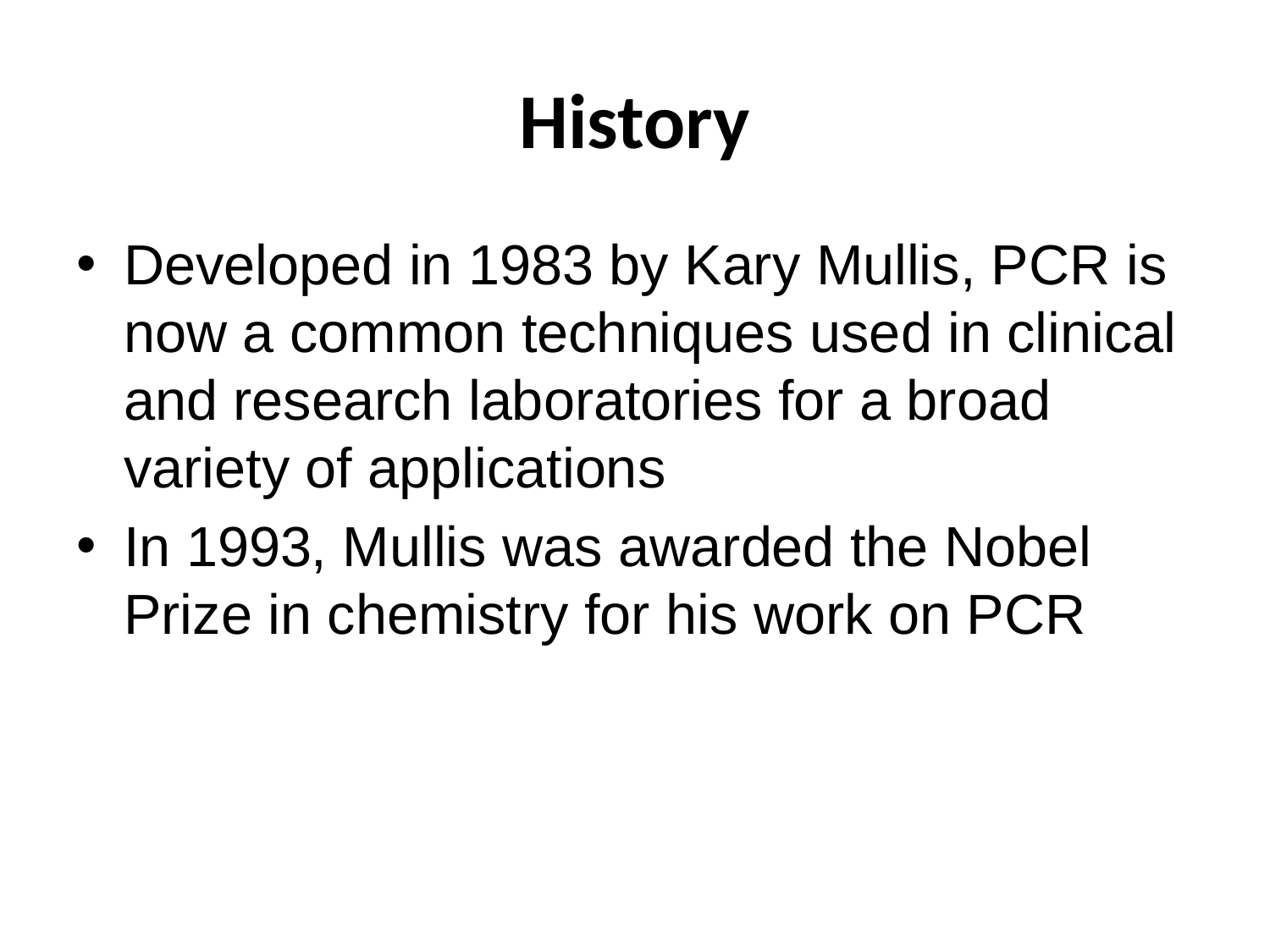

# History
Developed in 1983 by Kary Mullis, PCR is now a common techniques used in clinical and research laboratories for a broad variety of applications
In 1993, Mullis was awarded the Nobel Prize in chemistry for his work on PCR